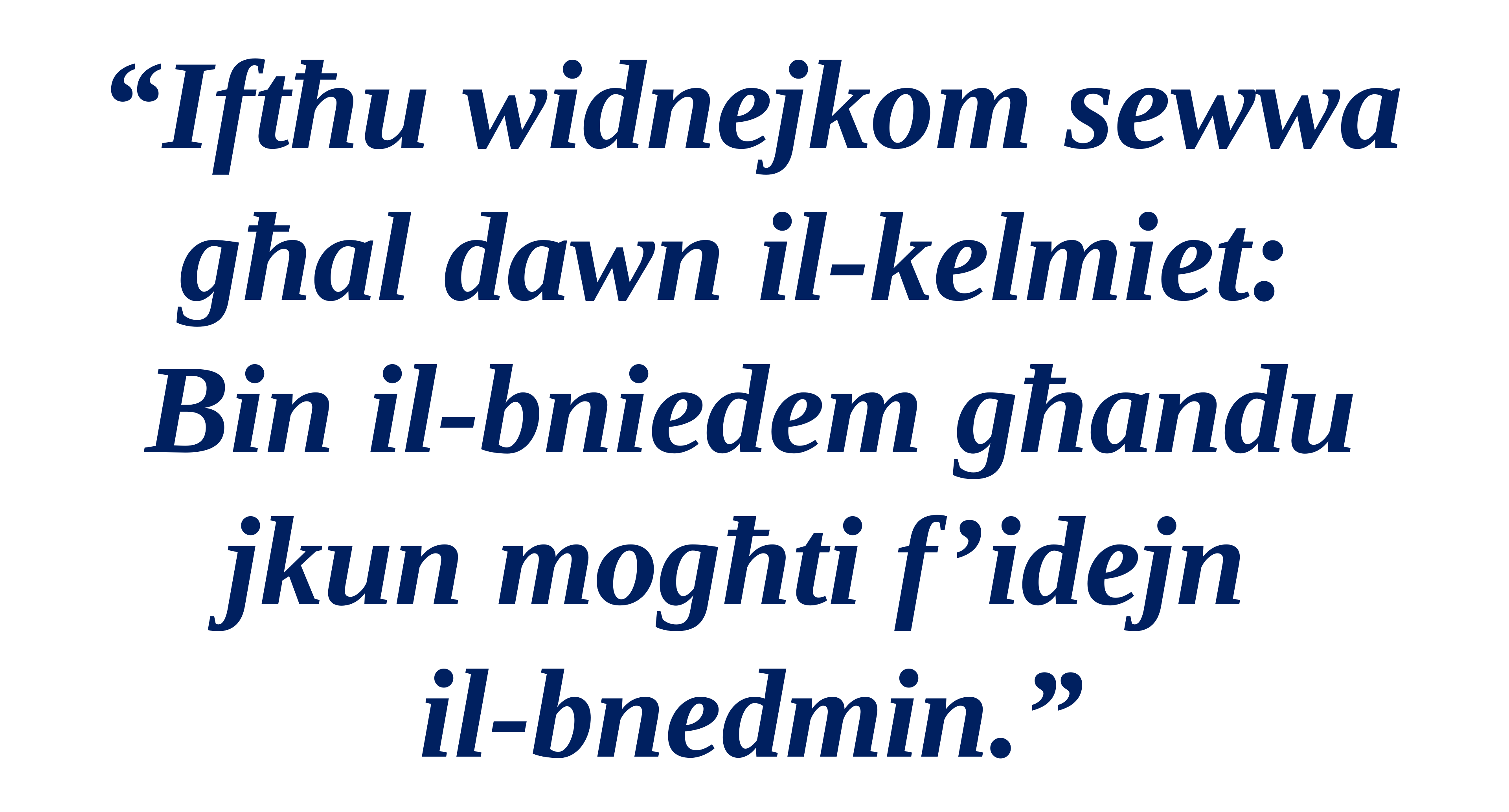

“Iftħu widnejkom sewwa
għal dawn il-kelmiet:
Bin il-bniedem għandu jkun mogħti f’idejn
il-bnedmin.”